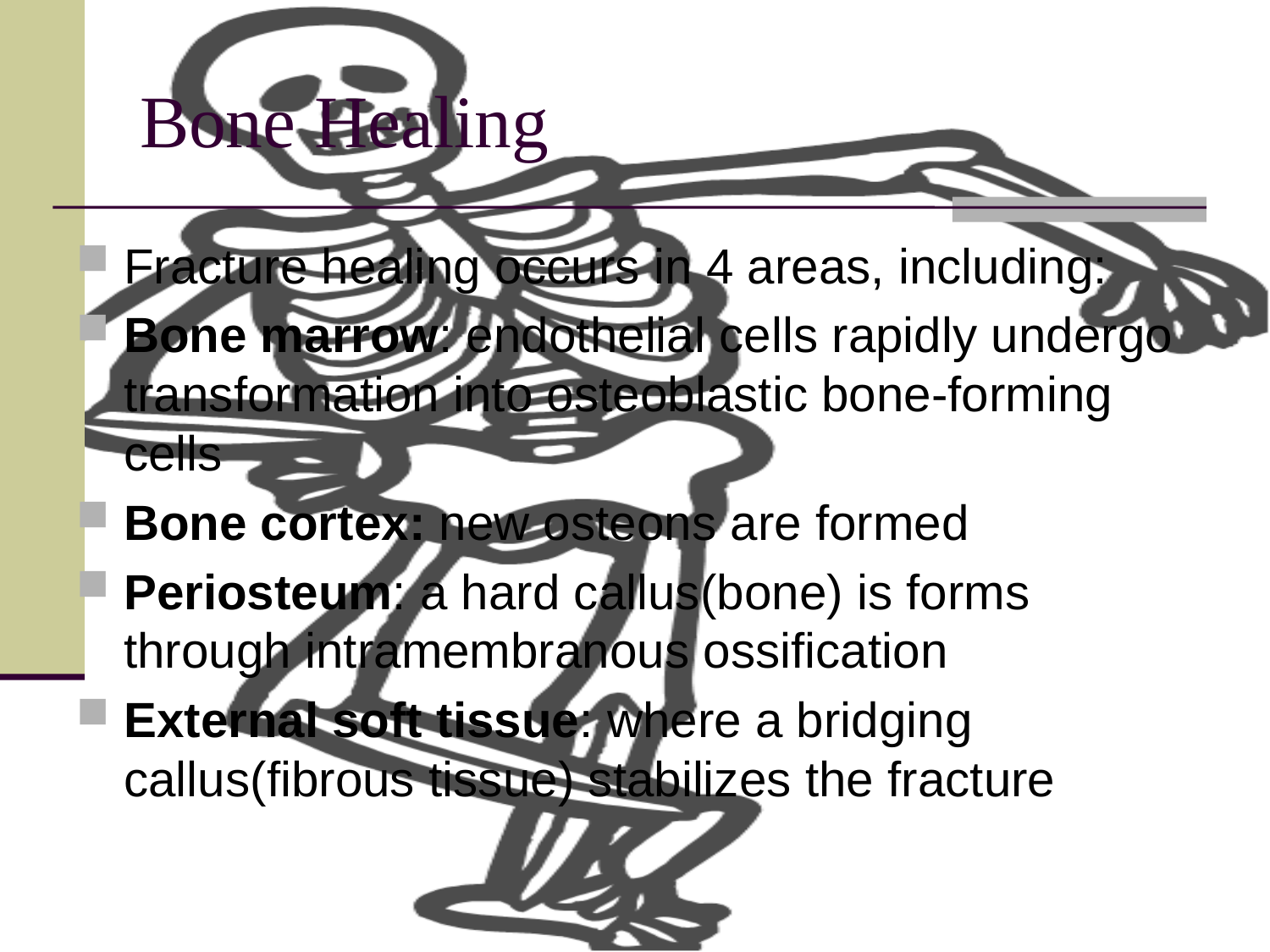

# Bone Healing
Fracture healing occurs in 4 areas, including:
Bone marrow: endothelial cells rapidly undergo transformation into osteoblastic bone-forming cells
Bone cortex: new osteons are formed
Periosteum: a hard callus(bone) is forms through intramembranous ossification
External soft tissue: where a bridging callus(fibrous tissue) stabilizes the fracture